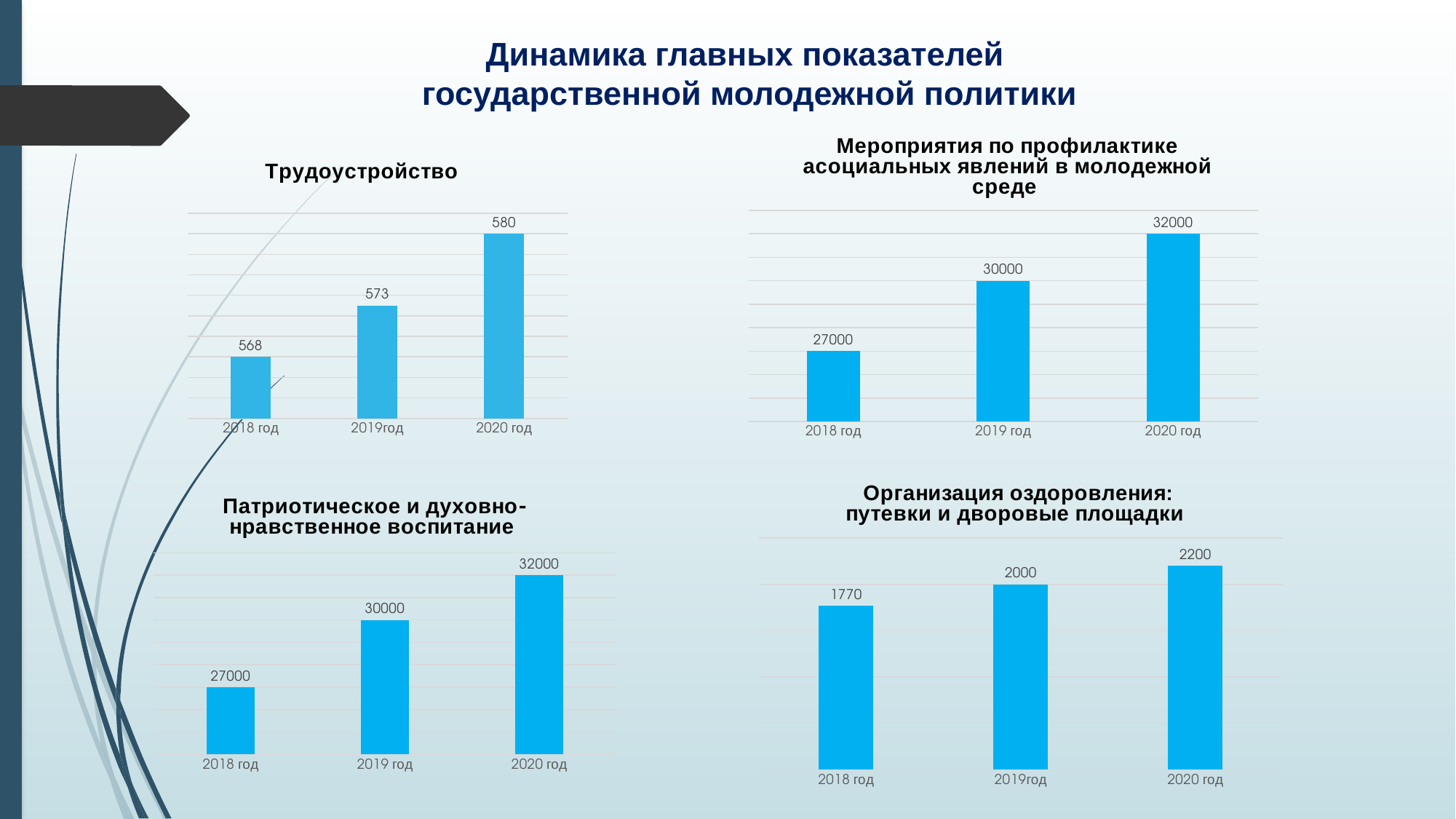

# Динамика главных показателей государственной молодежной политики

### Chart: Мероприятия по профилактике асоциальных явлений в молодежной среде

| Category | Мероприятия по профилактике ассоциальных явлений в молодежной среде  |
|---|---|
| 2018 год | 27000.0 |
| 2019 год | 30000.0 |
| 2020 год | 32000.0 |

### Chart: Трудоустройство

| Category | трудоустройство  |
|---|---|
| 2018 год | 568.0 |
| 2019год | 573.0 |
| 2020 год | 580.0 |

### Chart: Организация оздоровления:
путевки и дворовые площадки

| Category | Организация оздоровления, в том числе путевки и дворовые площадки   |
|---|---|
| 2018 год | 1770.0 |
| 2019год | 2000.0 |
| 2020 год | 2200.0 |

### Chart: Патриотическое и духовно-нравственное воспитание

| Category | Патриотическое и духовно-нравственное воспитание  |
|---|---|
| 2018 год | 27000.0 |
| 2019 год | 30000.0 |
| 2020 год | 32000.0 |